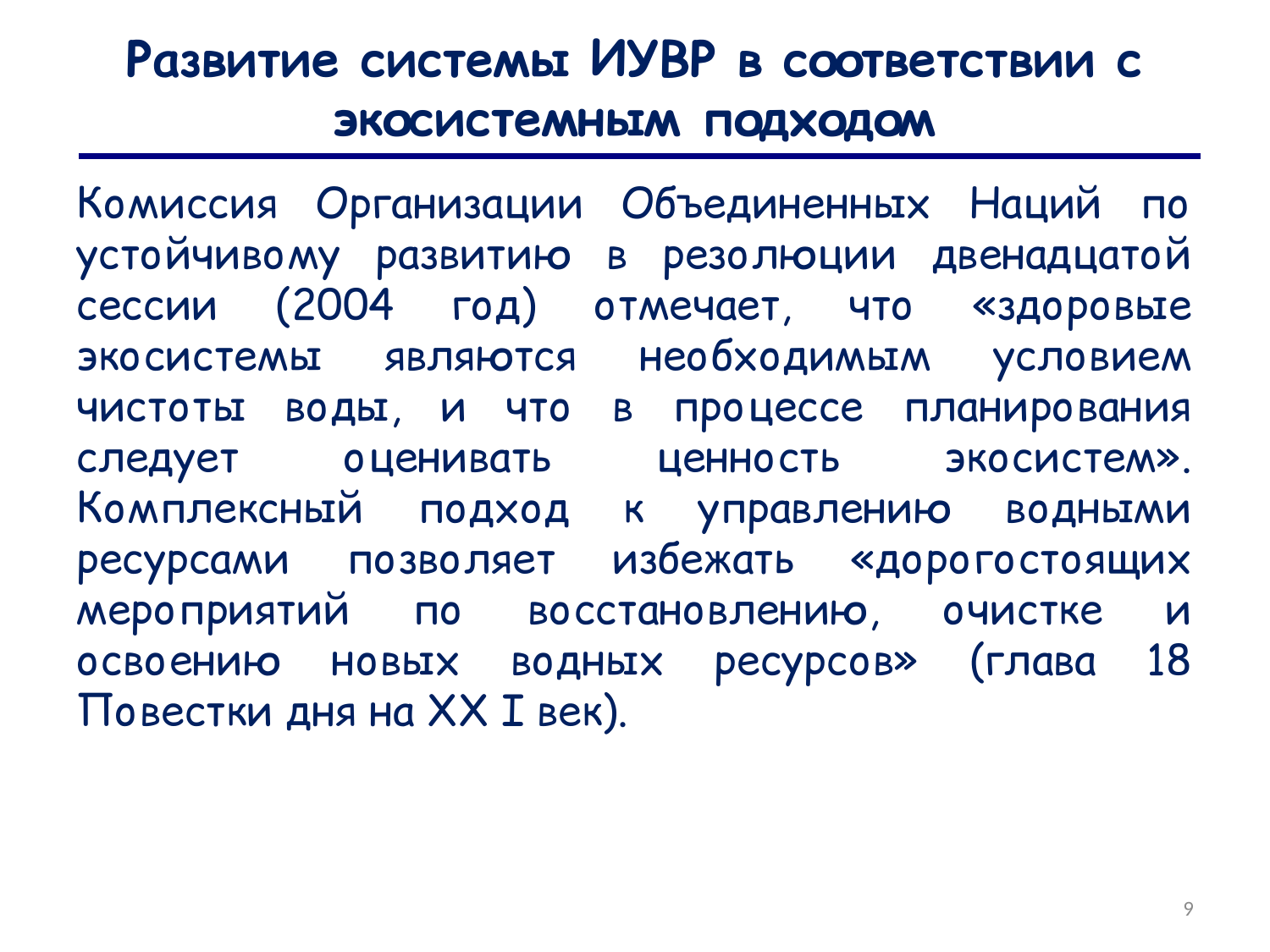

# Развитие системы ИУВР в соответствии с экосистемным подходом

Комиссия Организации Объединенных Наций по устойчивому развитию в резолюции двенадцатой сессии (2004 год) отмечает, что «здоровые экосистемы являются необходимым условием чистоты воды, и что в процессе планирования следует оценивать ценность экосистем». Комплексный подход к управлению водными ресурсами позволяет избежать «дорогостоящих мероприятий по восстановлению, очистке и освоению новых водных ресурсов» (глава 18 Повестки дня на ХХ I век).
9